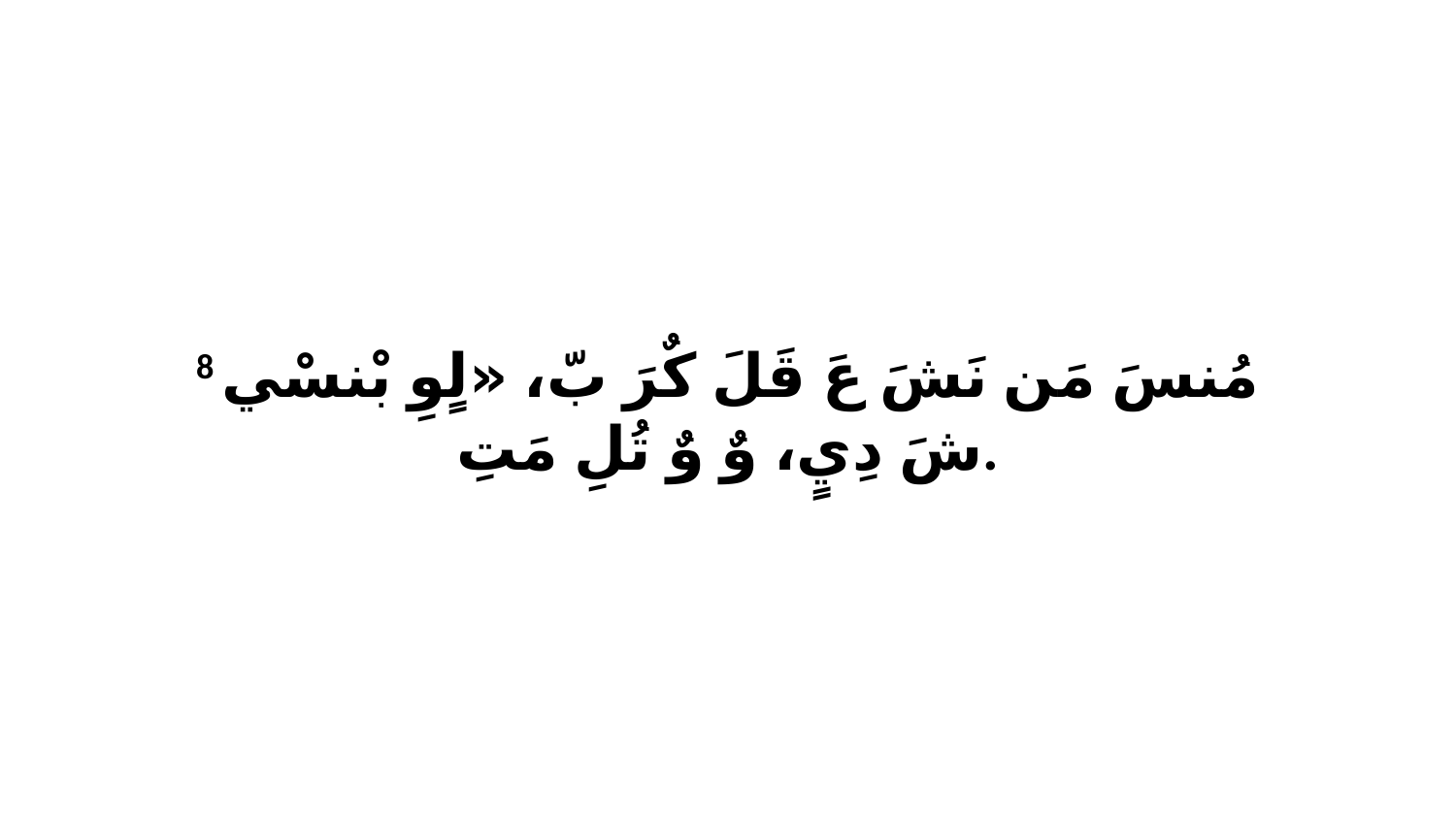

8 مُنسَ مَن نَشَ عَ قَلَ كٌرَ بّ، «لٍوِ بْنسْي شَ دِيٍ، وٌ وٌ تُلِ مَتِ.